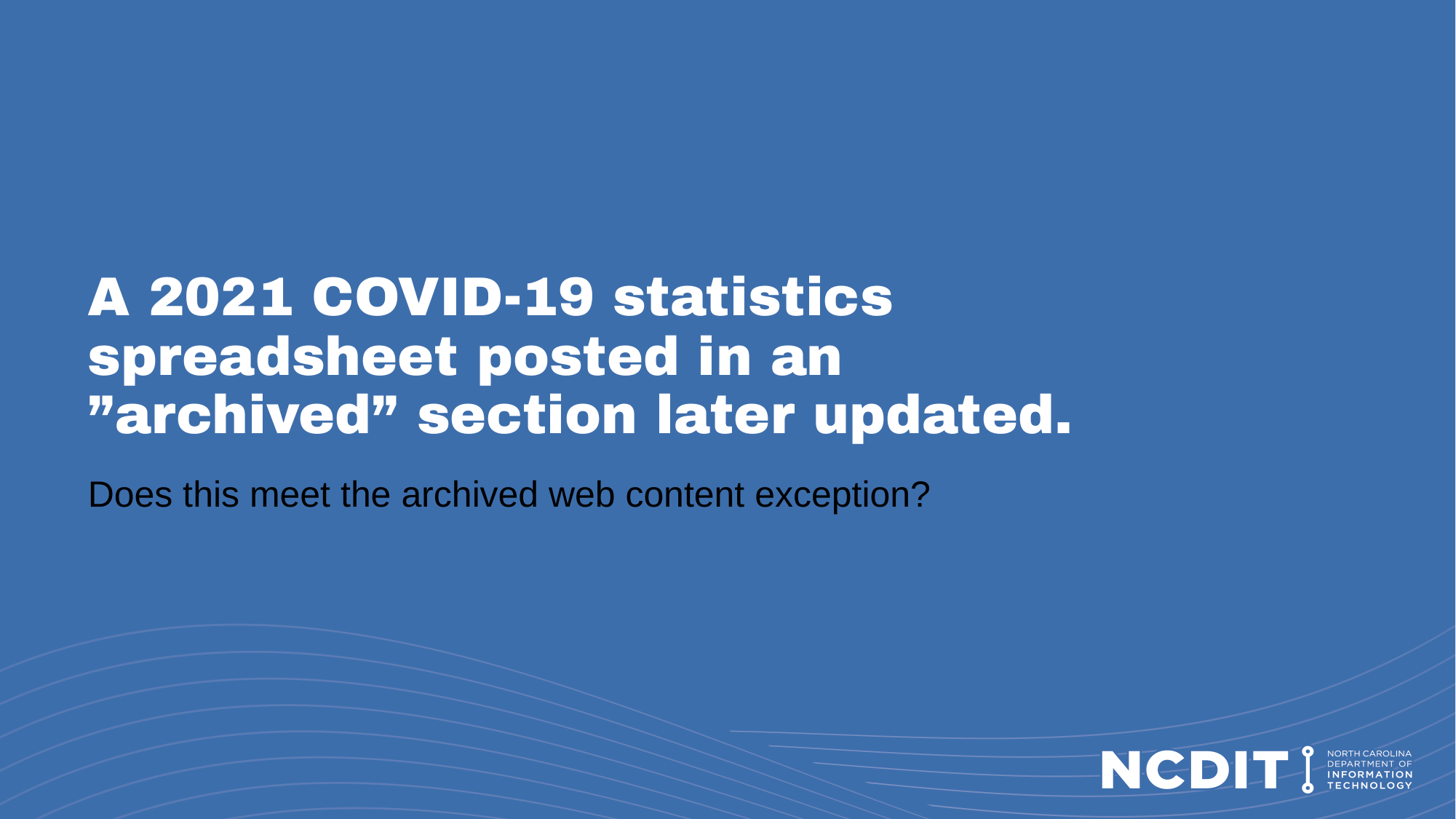

# A 2021 COVID-19 statistics spreadsheet posted in an ”archived” section later updated.
Does this meet the archived web content exception?